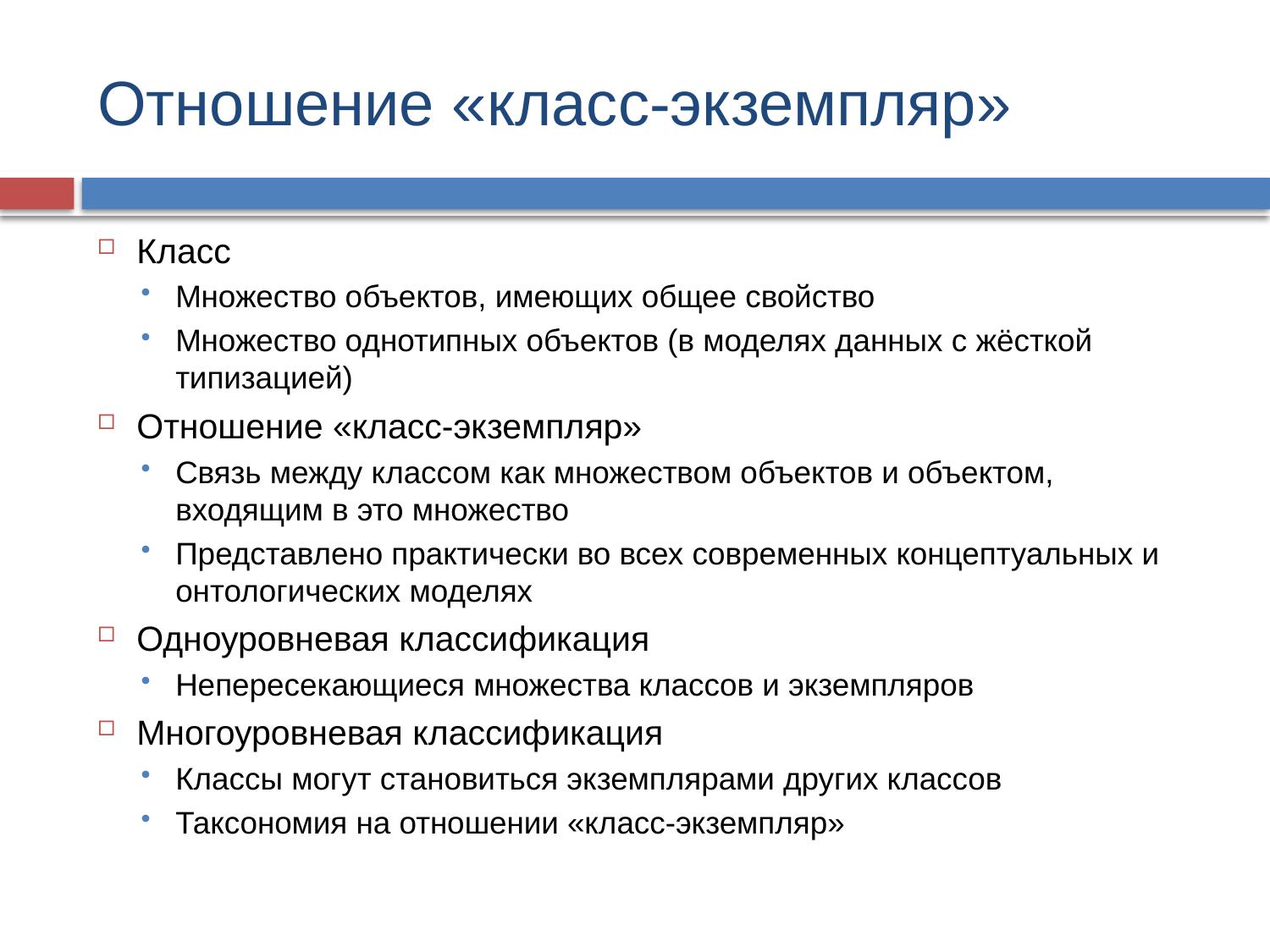

# Отношение «класс-экземпляр»
Класс
Множество объектов, имеющих общее свойство
Множество однотипных объектов (в моделях данных с жёсткой типизацией)
Отношение «класс-экземпляр»
Связь между классом как множеством объектов и объектом, входящим в это множество
Представлено практически во всех современных концептуальных и онтологических моделях
Одноуровневая классификация
Непересекающиеся множества классов и экземпляров
Многоуровневая классификация
Классы могут становиться экземплярами других классов
Таксономия на отношении «класс-экземпляр»